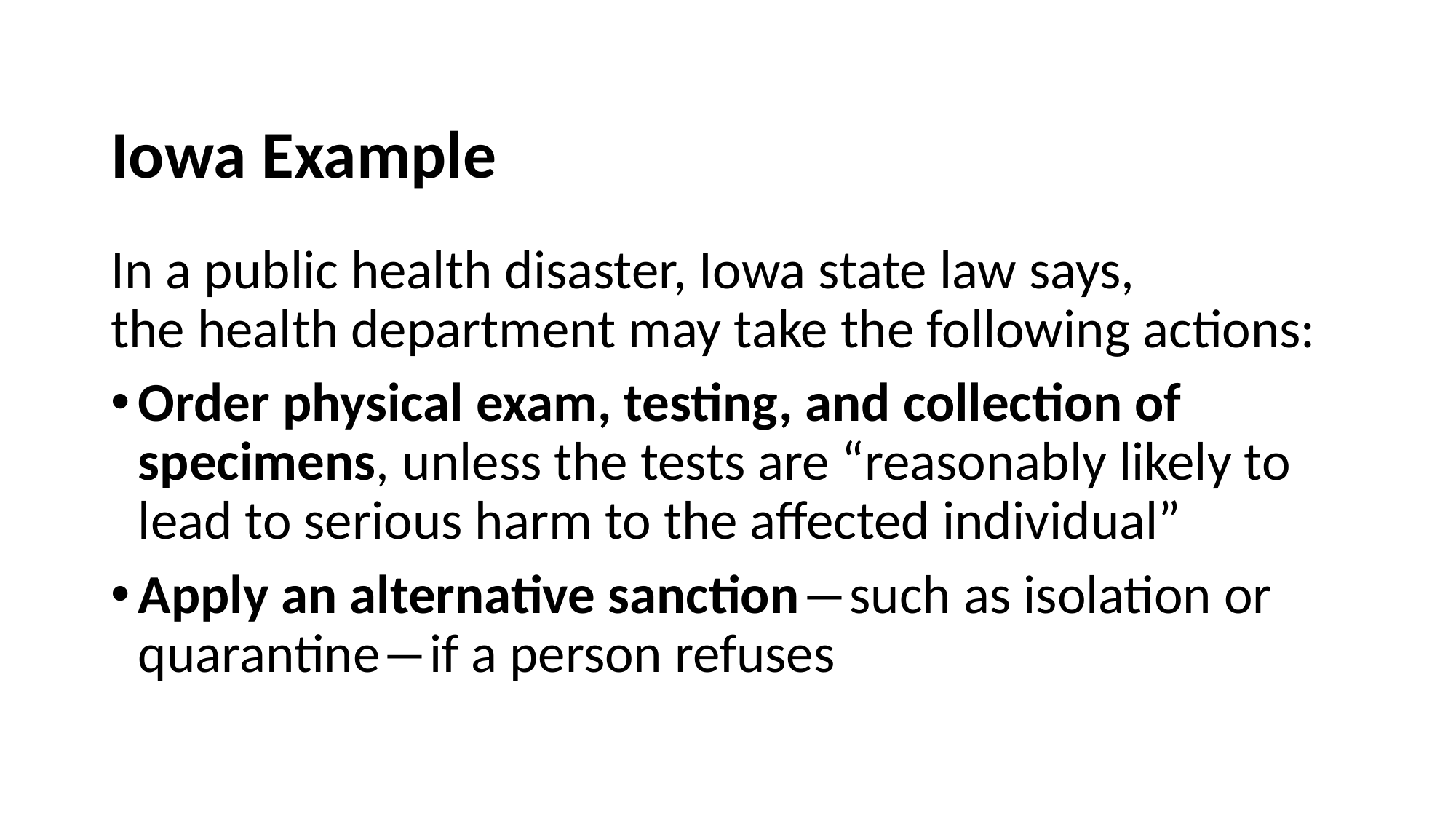

# Iowa Example
In a public health disaster, Iowa state law says,
the health department may take the following actions:
Order physical exam, testing, and collection of specimens, unless the tests are “reasonably likely to lead to serious harm to the affected individual”
Apply an alternative sanction―such as isolation or quarantine―if a person refuses